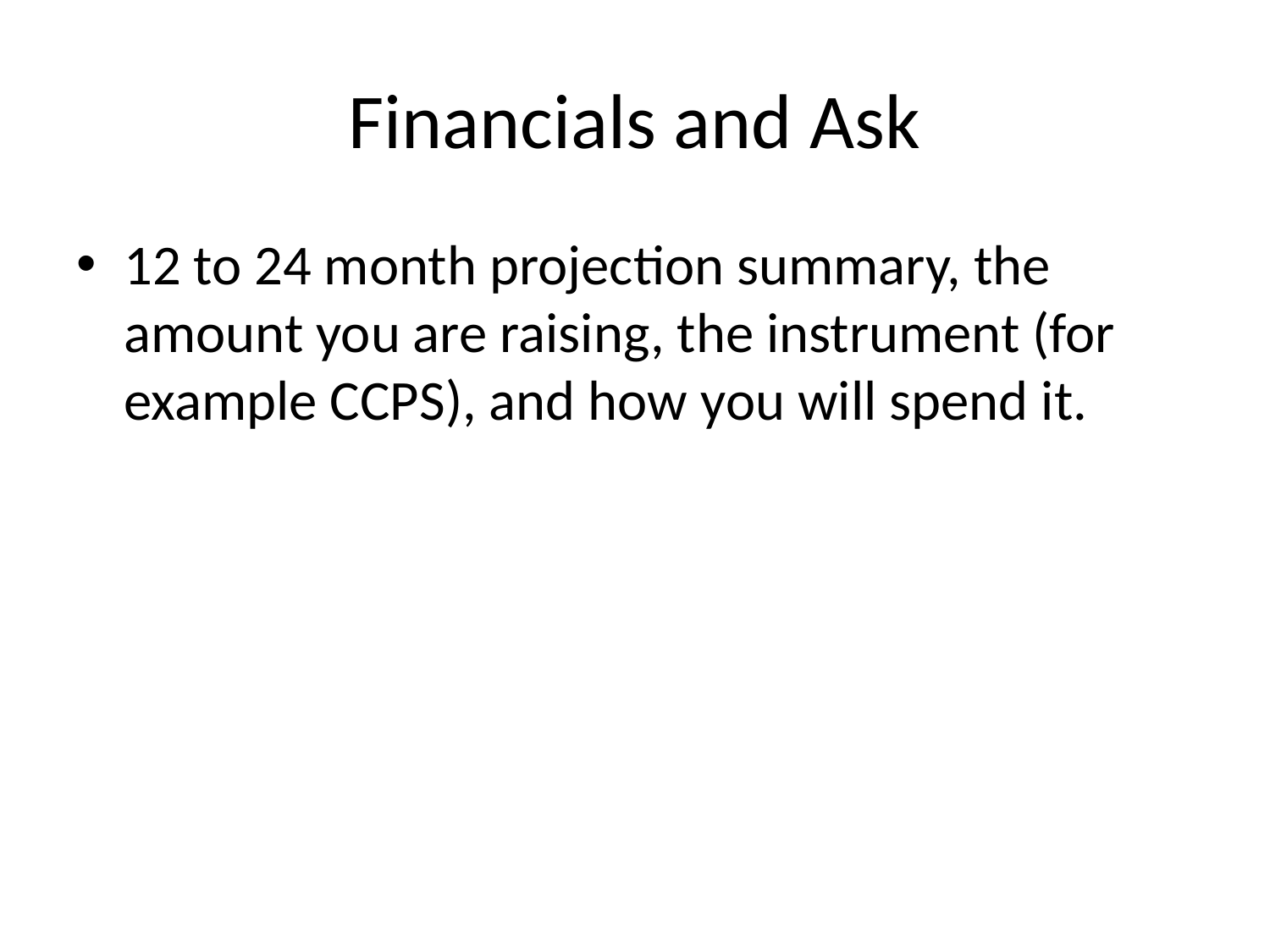

# Financials and Ask
12 to 24 month projection summary, the amount you are raising, the instrument (for example CCPS), and how you will spend it.